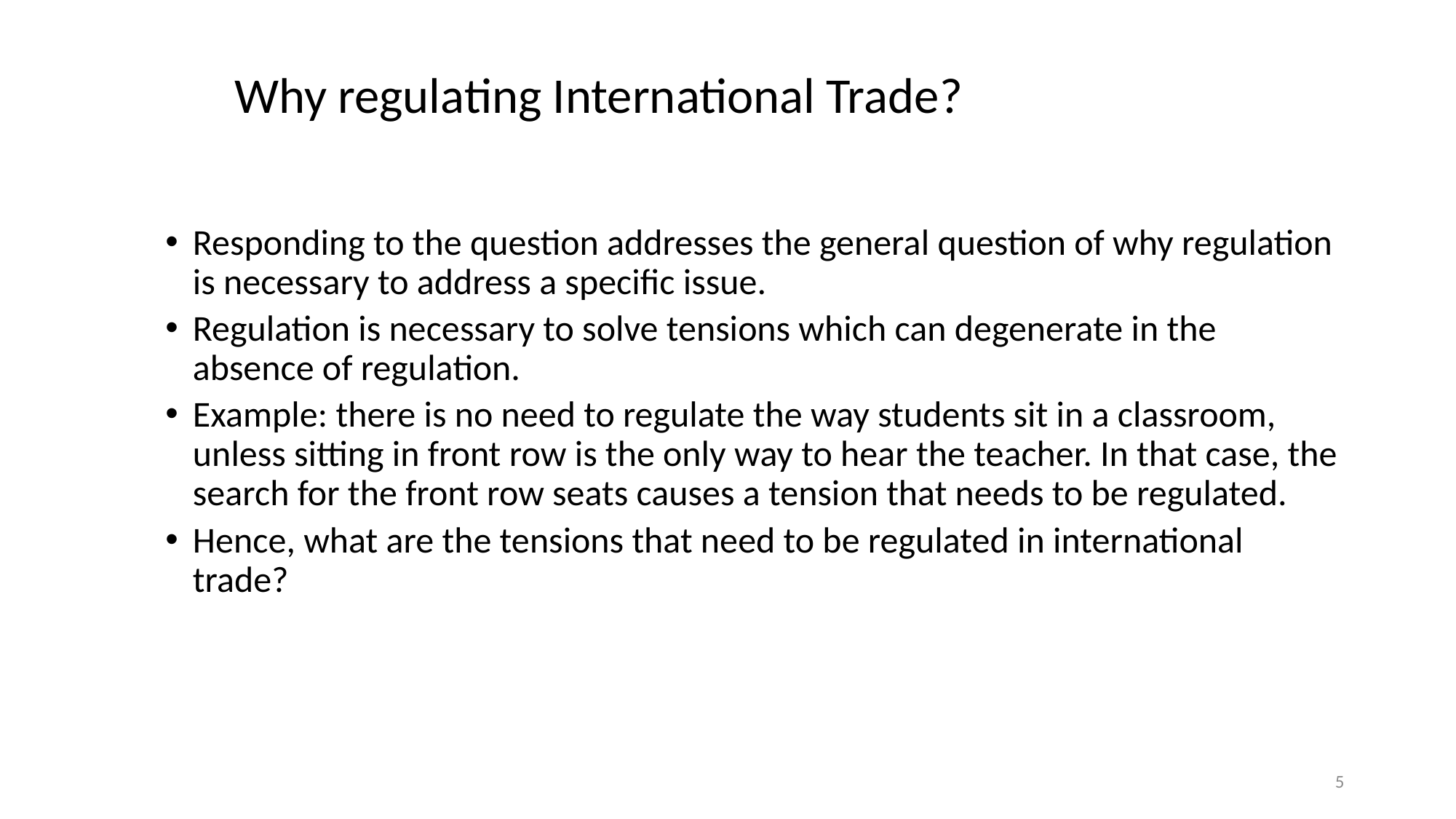

# Why regulating International Trade?
Responding to the question addresses the general question of why regulation is necessary to address a specific issue.
Regulation is necessary to solve tensions which can degenerate in the absence of regulation.
Example: there is no need to regulate the way students sit in a classroom, unless sitting in front row is the only way to hear the teacher. In that case, the search for the front row seats causes a tension that needs to be regulated.
Hence, what are the tensions that need to be regulated in international trade?

5